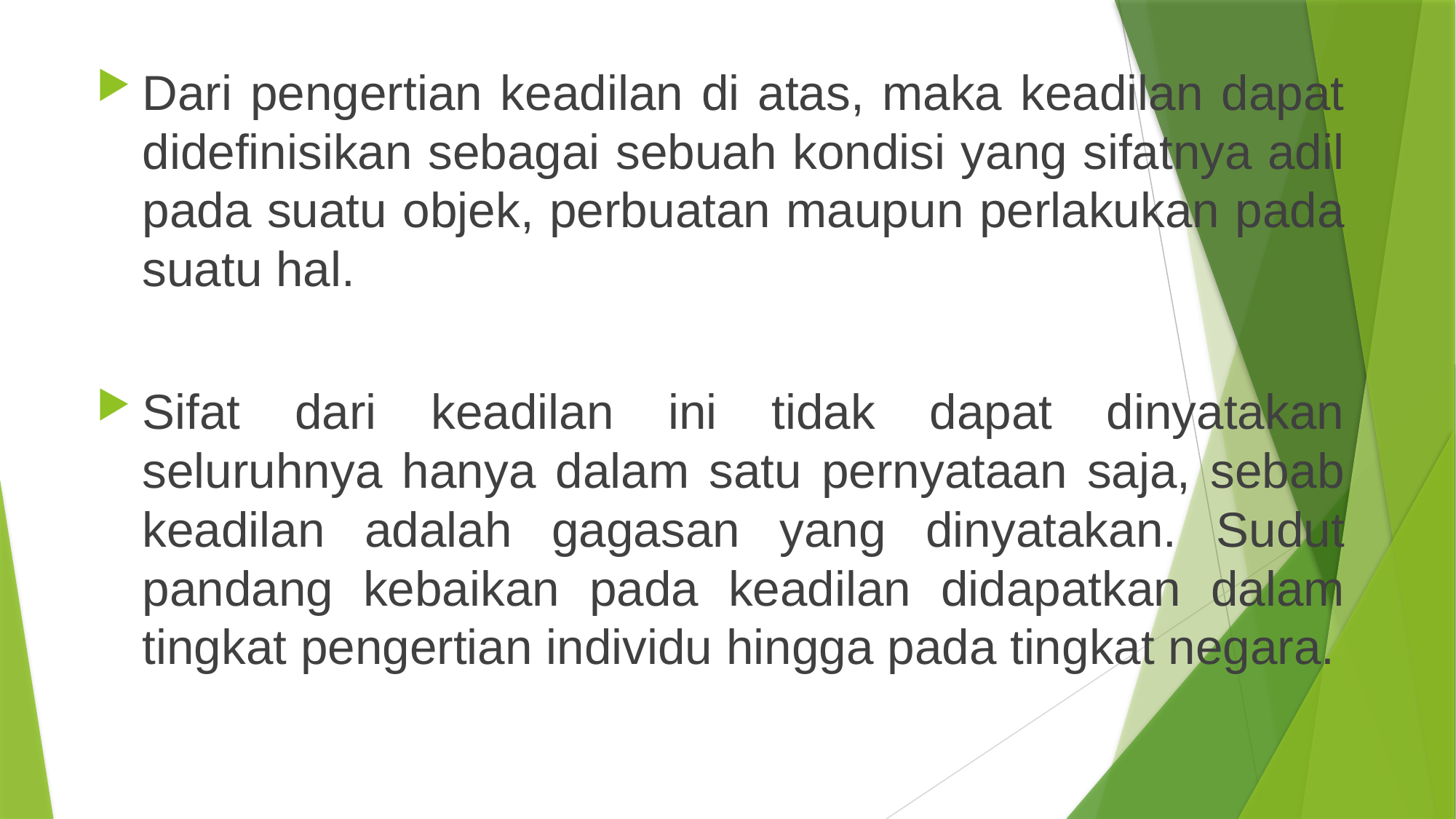

Dari pengertian keadilan di atas, maka keadilan dapat didefinisikan sebagai sebuah kondisi yang sifatnya adil pada suatu objek, perbuatan maupun perlakukan pada suatu hal.

Sifat dari keadilan ini tidak dapat dinyatakan seluruhnya hanya dalam satu pernyataan saja, sebab keadilan adalah gagasan yang dinyatakan. Sudut pandang kebaikan pada keadilan didapatkan dalam tingkat pengertian individu hingga pada tingkat negara.